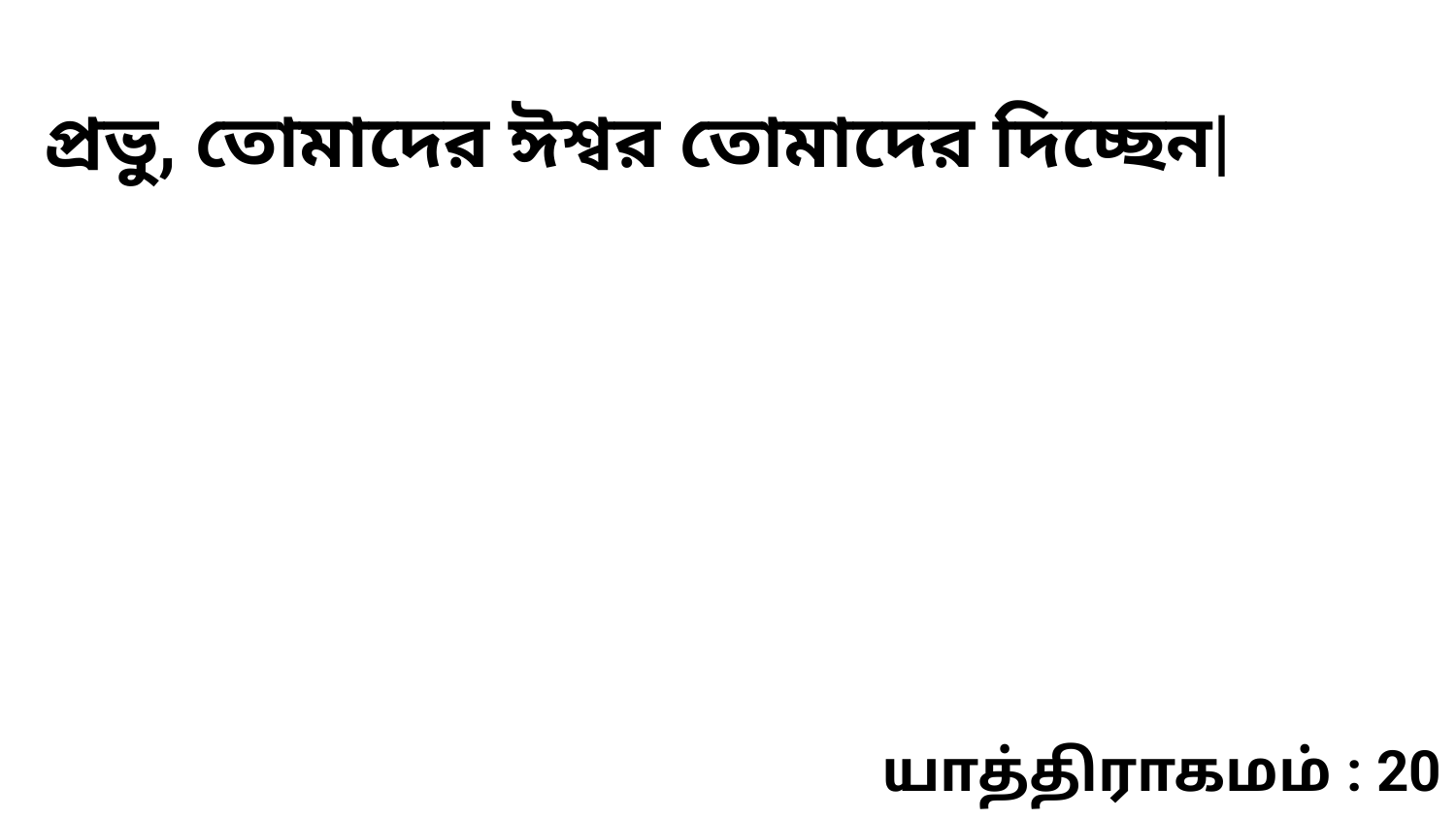

প্রভু, তোমাদের ঈশ্বর তোমাদের দিচ্ছেন|
யாத்திராகமம் : 20